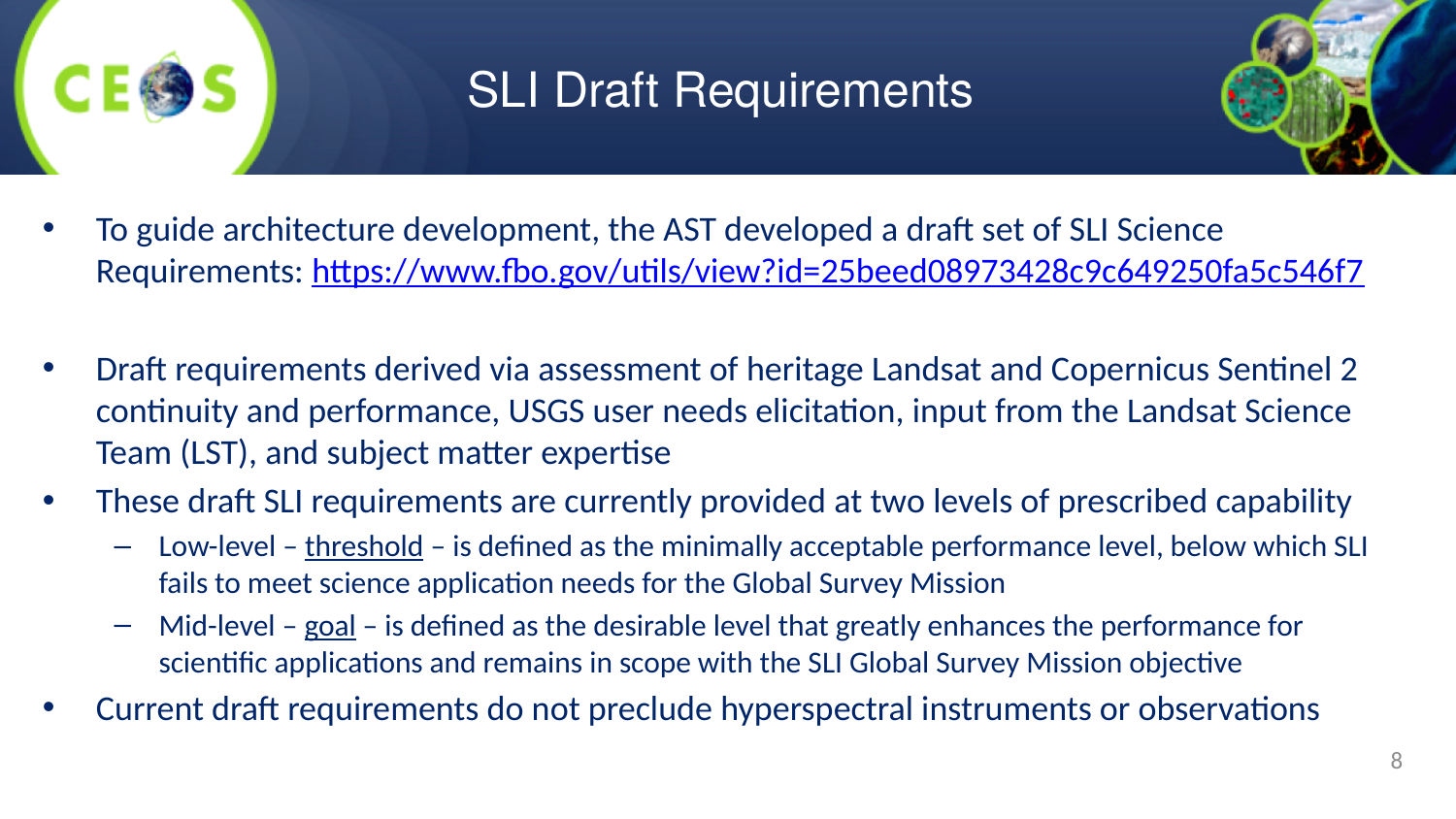

# SLI Draft Requirements
To guide architecture development, the AST developed a draft set of SLI Science Requirements: https://www.fbo.gov/utils/view?id=25beed08973428c9c649250fa5c546f7

Draft requirements derived via assessment of heritage Landsat and Copernicus Sentinel 2 continuity and performance, USGS user needs elicitation, input from the Landsat Science Team (LST), and subject matter expertise
These draft SLI requirements are currently provided at two levels of prescribed capability
Low-level – threshold – is defined as the minimally acceptable performance level, below which SLI fails to meet science application needs for the Global Survey Mission
Mid-level – goal – is defined as the desirable level that greatly enhances the performance for scientific applications and remains in scope with the SLI Global Survey Mission objective
Current draft requirements do not preclude hyperspectral instruments or observations
8